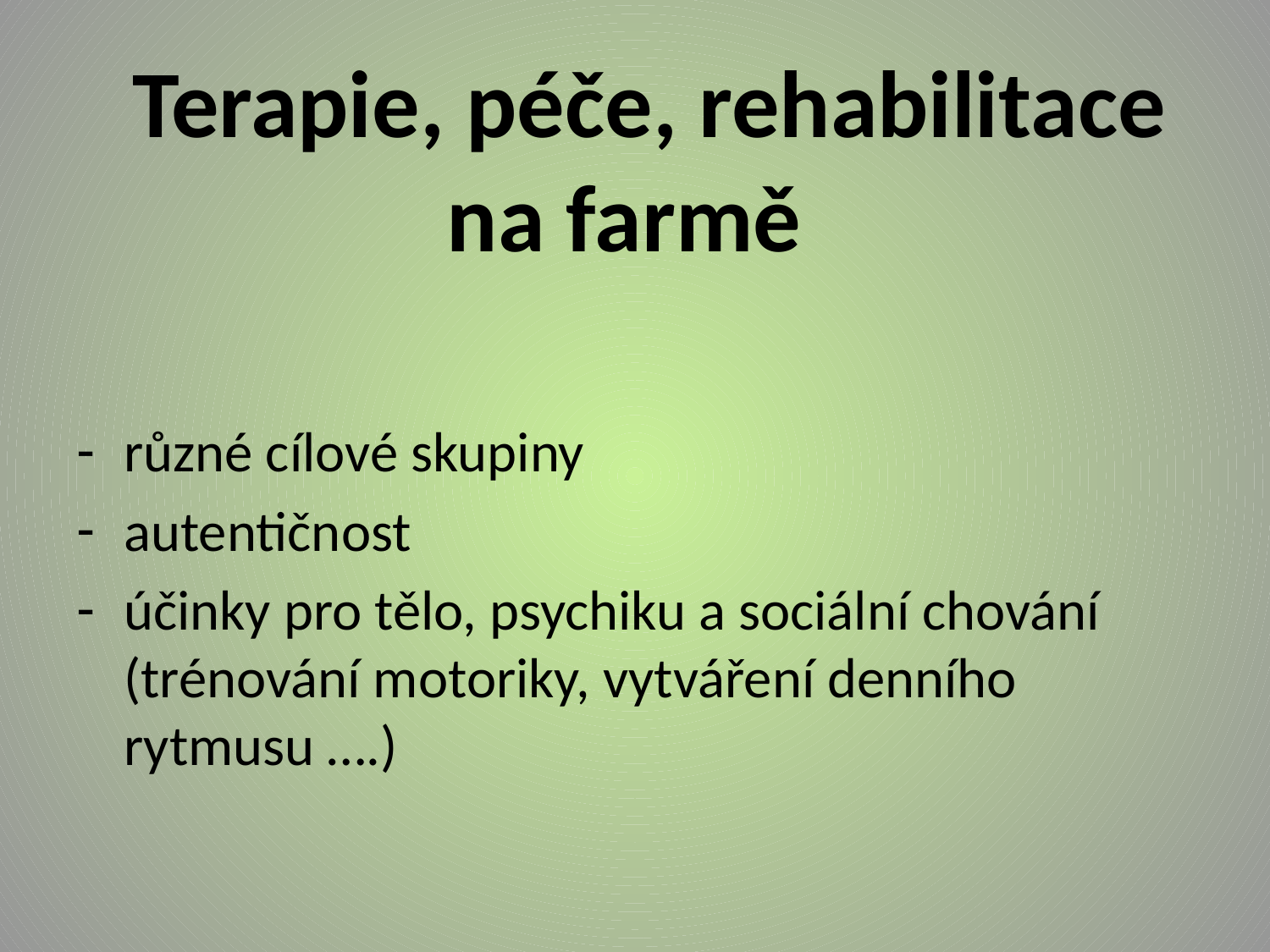

Terapie, péče, rehabilitace na farmě

různé cílové skupiny
autentičnost
účinky pro tělo, psychiku a sociální chování (trénování motoriky, vytváření denního rytmusu ….)
#